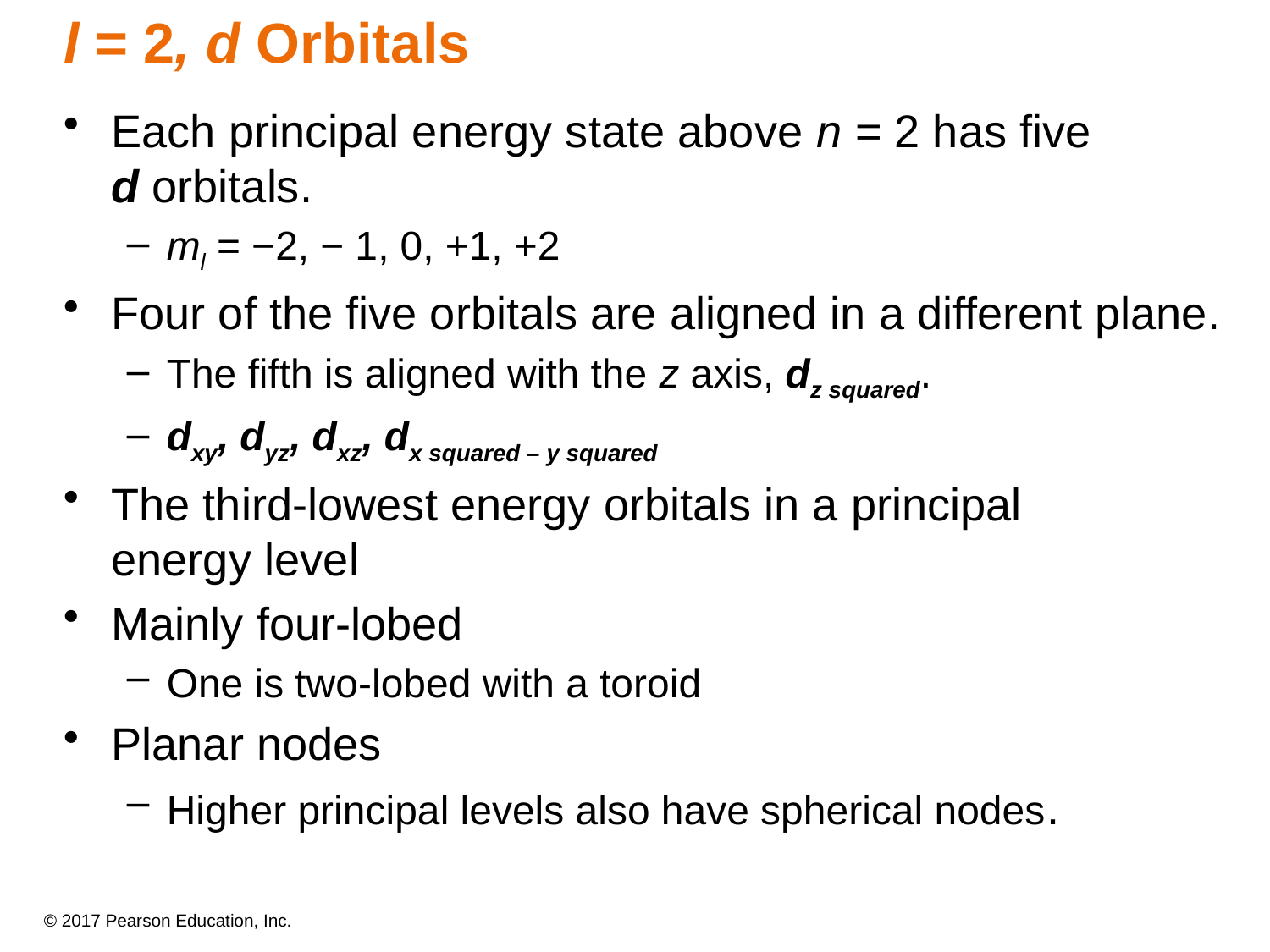

# l = 2, d Orbitals
Each principal energy state above n = 2 has five
d orbitals.
ml = −2, − 1, 0, +1, +2
Four of the five orbitals are aligned in a different plane.
The fifth is aligned with the z axis, dz squared.
dxy, dyz, dxz, dx squared – y squared
The third-lowest energy orbitals in a principal
energy level
Mainly four-lobed
One is two-lobed with a toroid
Planar nodes
Higher principal levels also have spherical nodes.